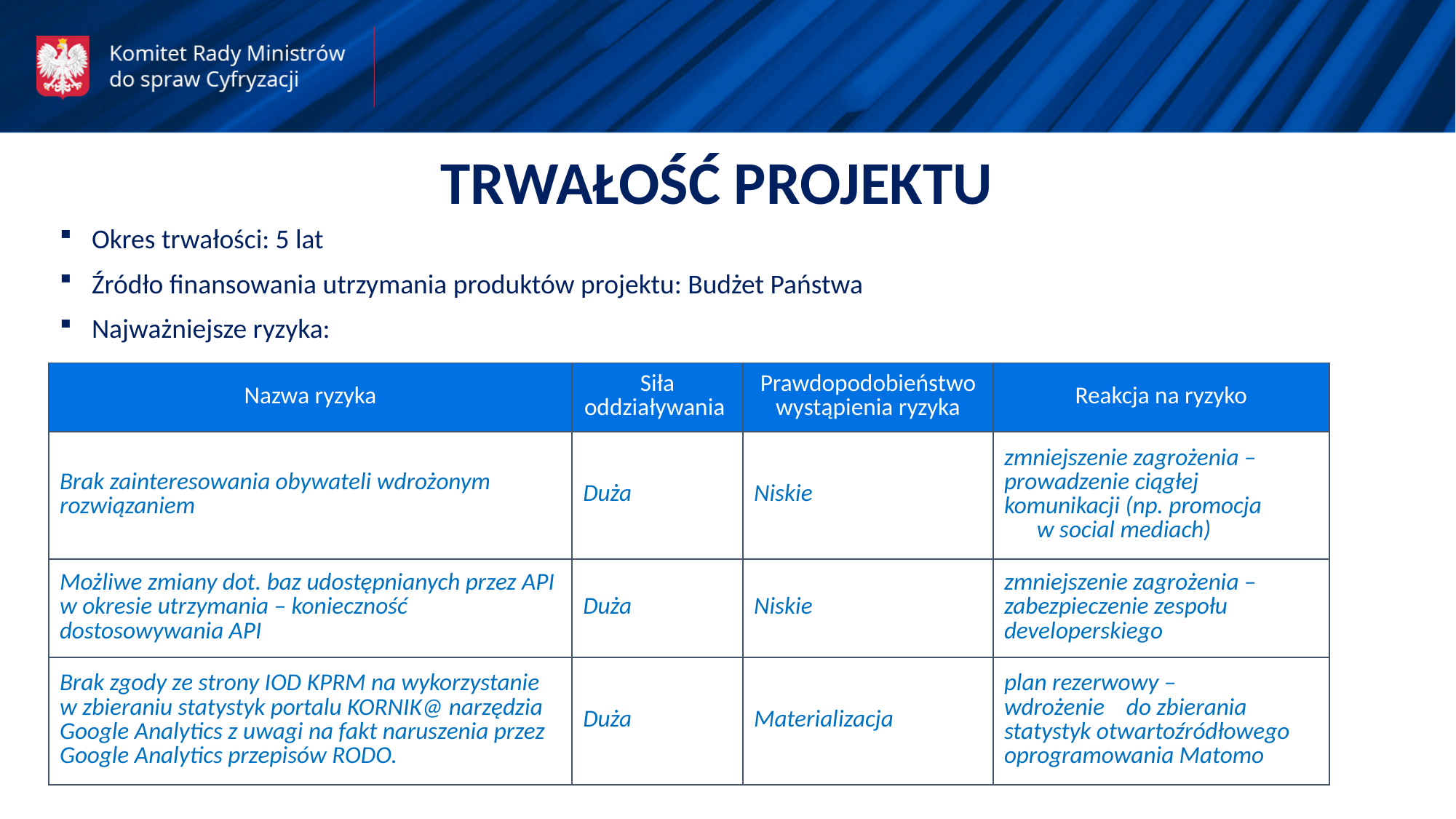

TRWAŁOŚĆ PROJEKTU
Okres trwałości: 5 lat
Źródło finansowania utrzymania produktów projektu: Budżet Państwa
Najważniejsze ryzyka:
| Nazwa ryzyka | Siła oddziaływania | Prawdopodobieństwo wystąpienia ryzyka | Reakcja na ryzyko |
| --- | --- | --- | --- |
| Brak zainteresowania obywateli wdrożonym rozwiązaniem | Duża | Niskie | zmniejszenie zagrożenia – prowadzenie ciągłej komunikacji (np. promocja w social mediach) |
| Możliwe zmiany dot. baz udostępnianych przez API w okresie utrzymania – konieczność dostosowywania API | Duża | Niskie | zmniejszenie zagrożenia – zabezpieczenie zespołu developerskiego |
| Brak zgody ze strony IOD KPRM na wykorzystanie w zbieraniu statystyk portalu KORNIK@ narzędzia Google Analytics z uwagi na fakt naruszenia przez Google Analytics przepisów RODO. | Duża | Materializacja | plan rezerwowy – wdrożenie do zbierania statystyk otwartoźródłowego oprogramowania Matomo |